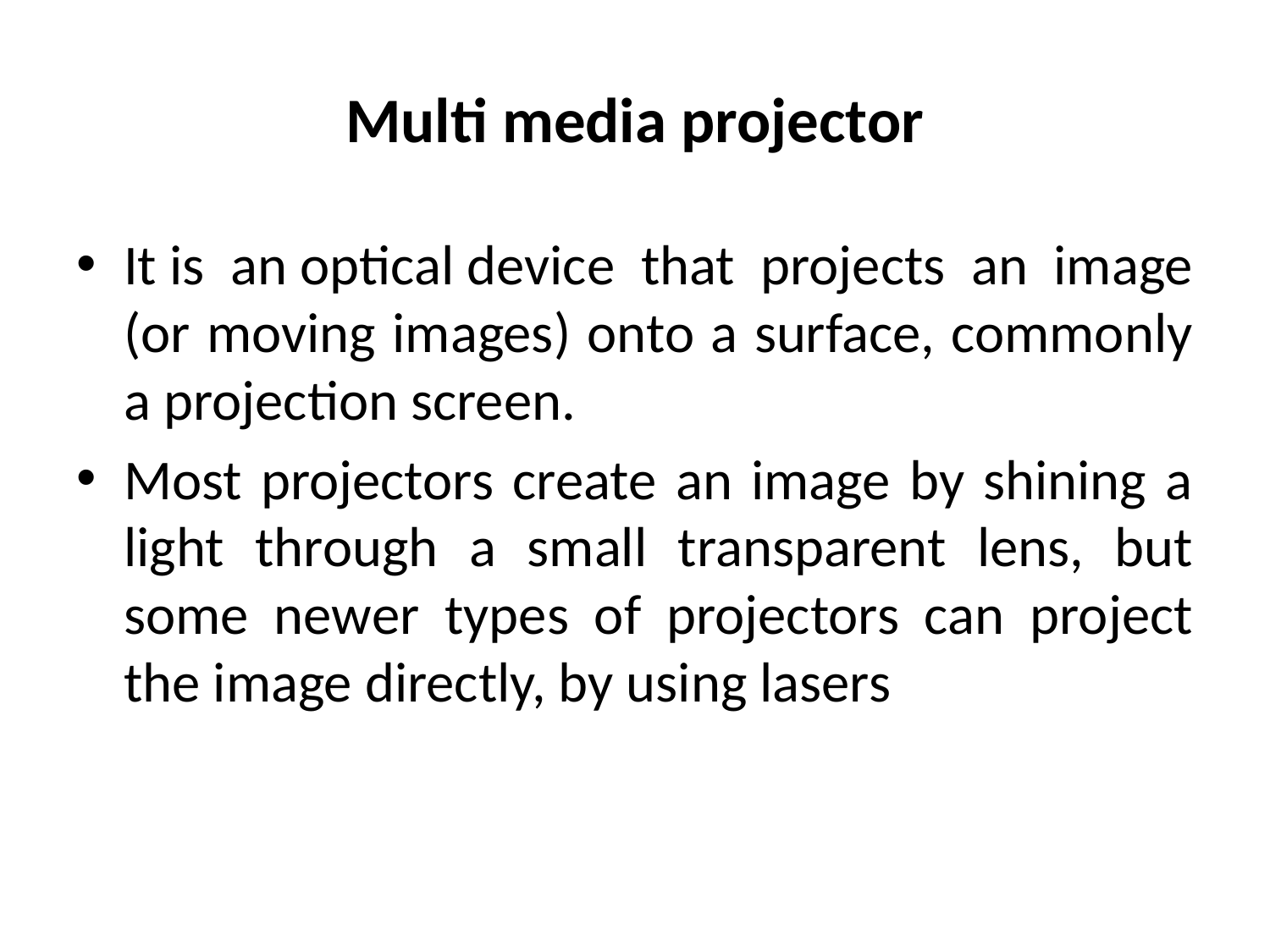

# Multi media projector
It is an optical device that projects an image (or moving images) onto a surface, commonly a projection screen.
Most projectors create an image by shining a light through a small transparent lens, but some newer types of projectors can project the image directly, by using lasers